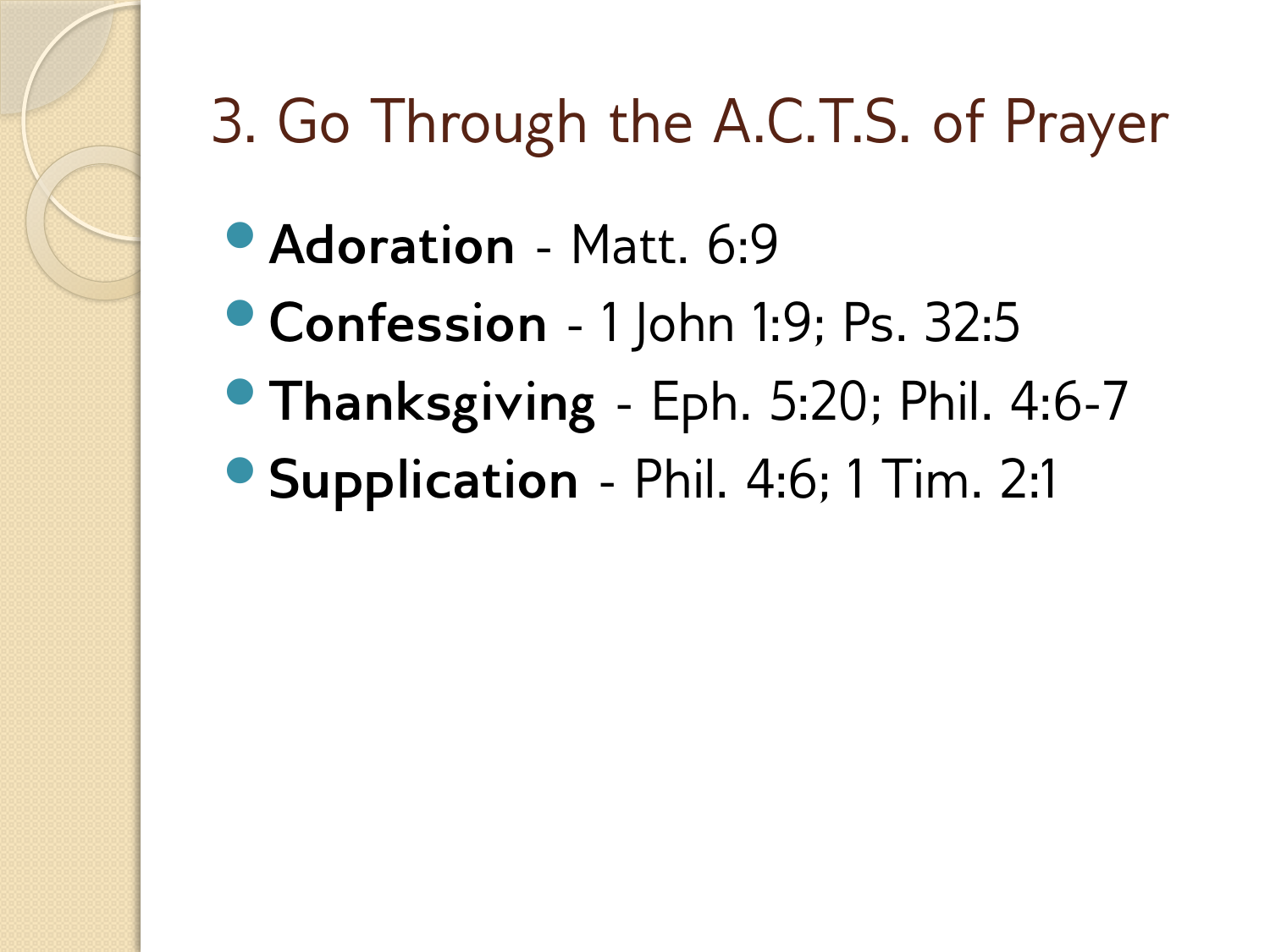

# 3. Go Through the A.C.T.S. of Prayer
Adoration - Matt. 6:9
Confession - 1 John 1:9; Ps. 32:5
Thanksgiving - Eph. 5:20; Phil. 4:6-7
Supplication - Phil. 4:6; 1 Tim. 2:1